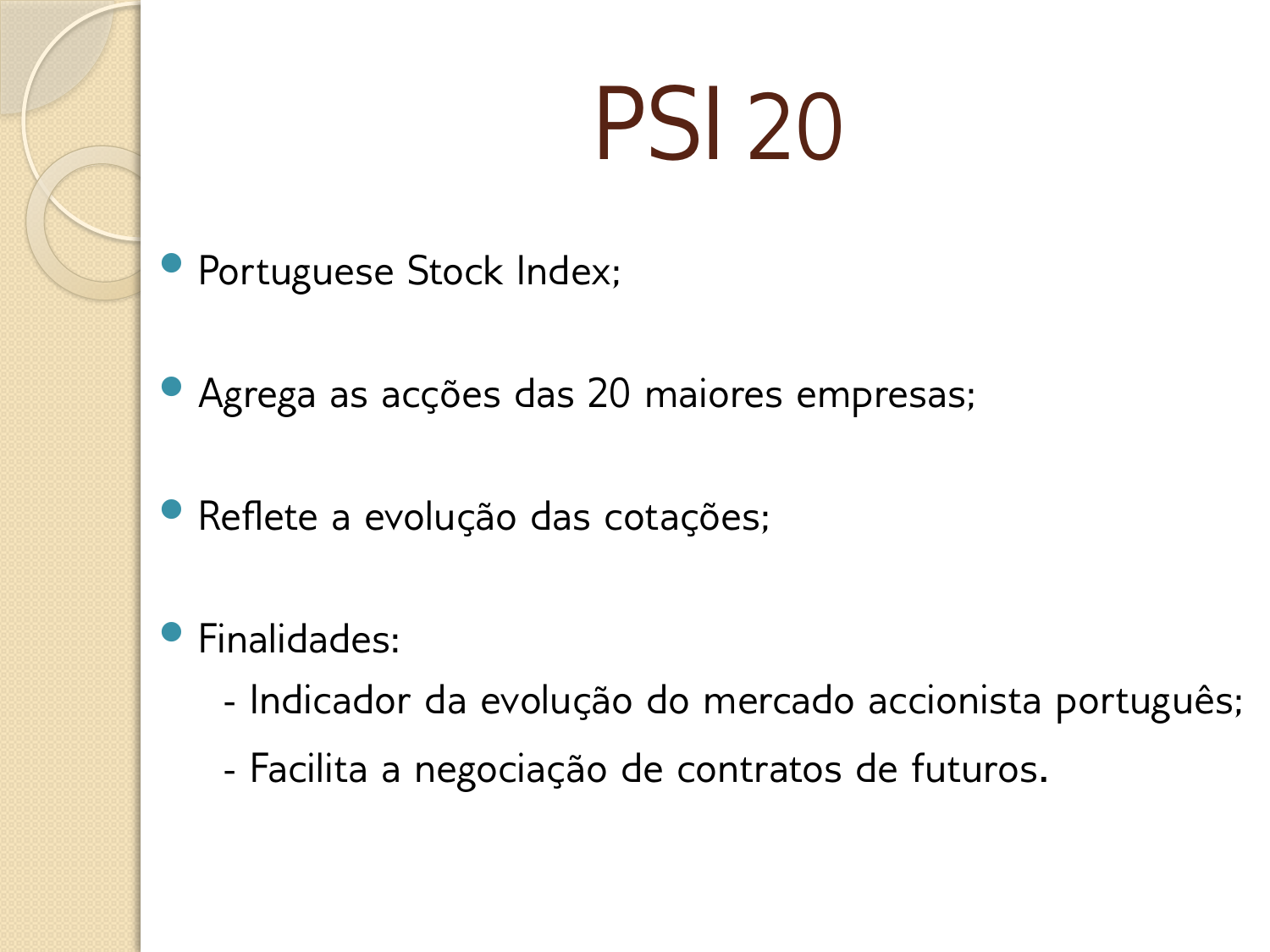

# PSI 20
Portuguese Stock Index;

Agrega as acções das 20 maiores empresas;

Reflete a evolução das cotações;

Finalidades:
     - Indicador da evolução do mercado accionista português;
     - Facilita a negociação de contratos de futuros.